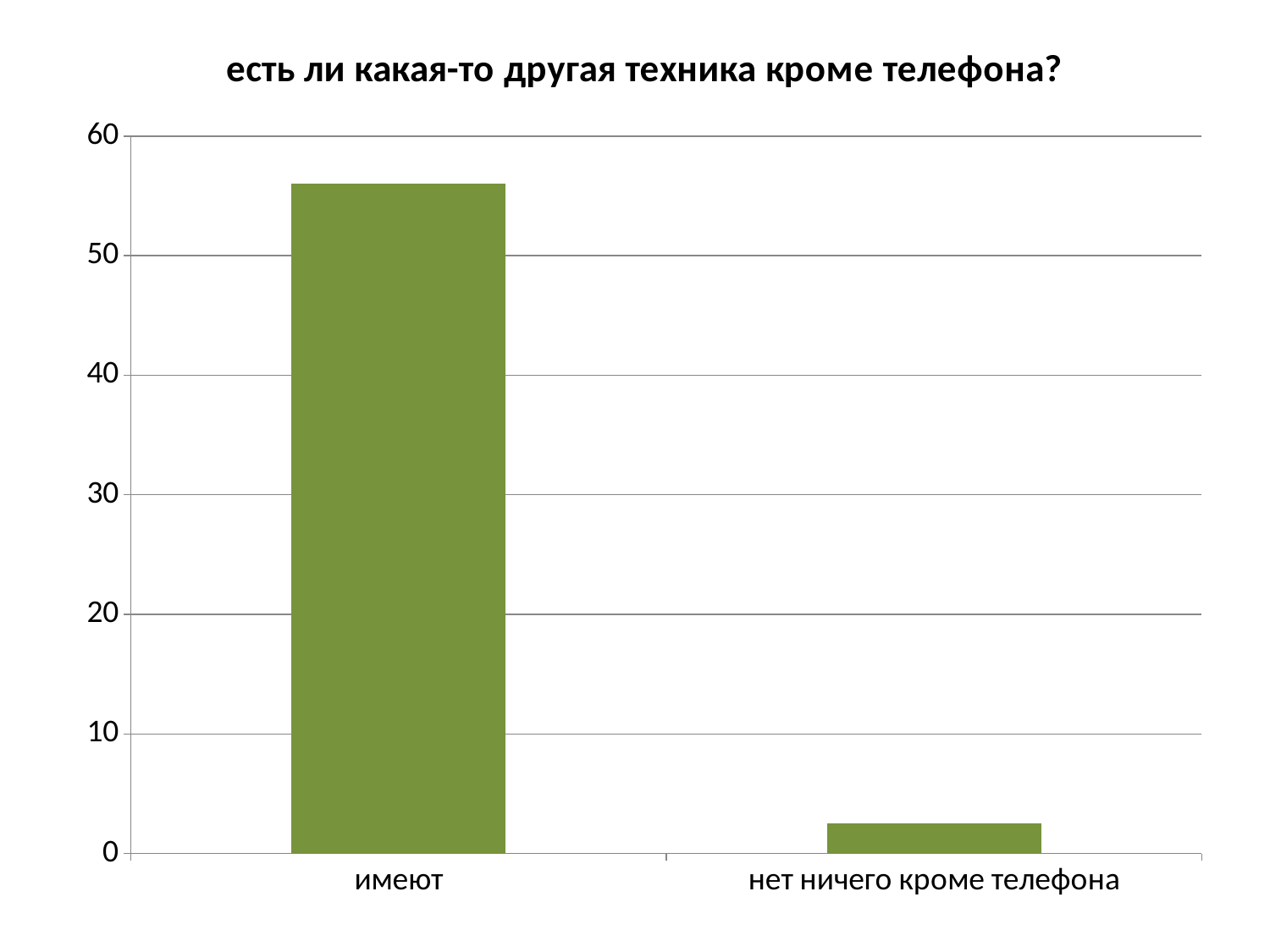

### Chart:

| Category | есть ли какая-то другая техника кроме телефона? |
|---|---|
| имеют | 56.0 |
| нет ничего кроме телефона | 2.5 |